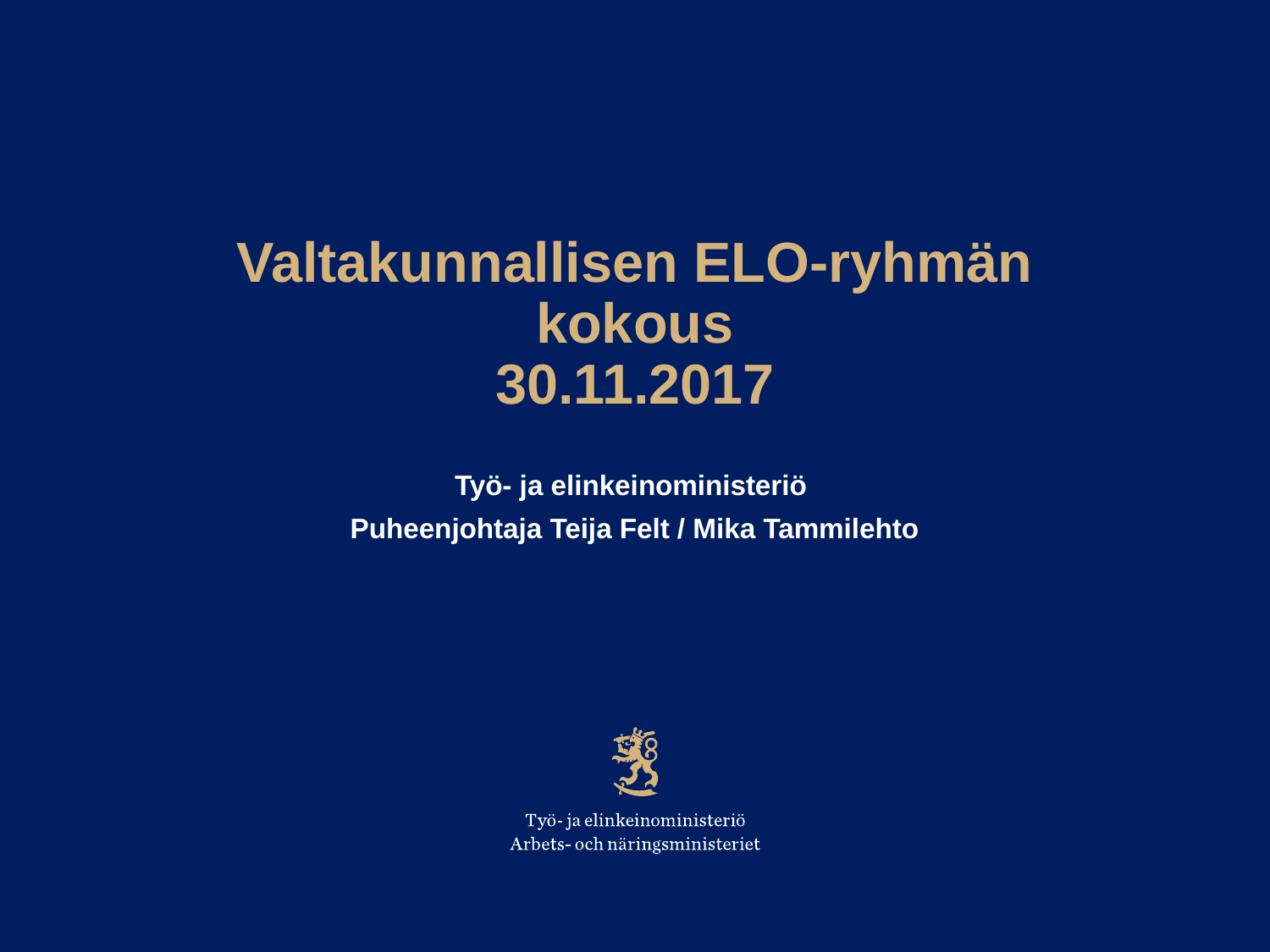

# Valtakunnallisen ELO-ryhmän kokous 30.11.2017
Työ- ja elinkeinoministeriö
Puheenjohtaja Teija Felt / Mika Tammilehto